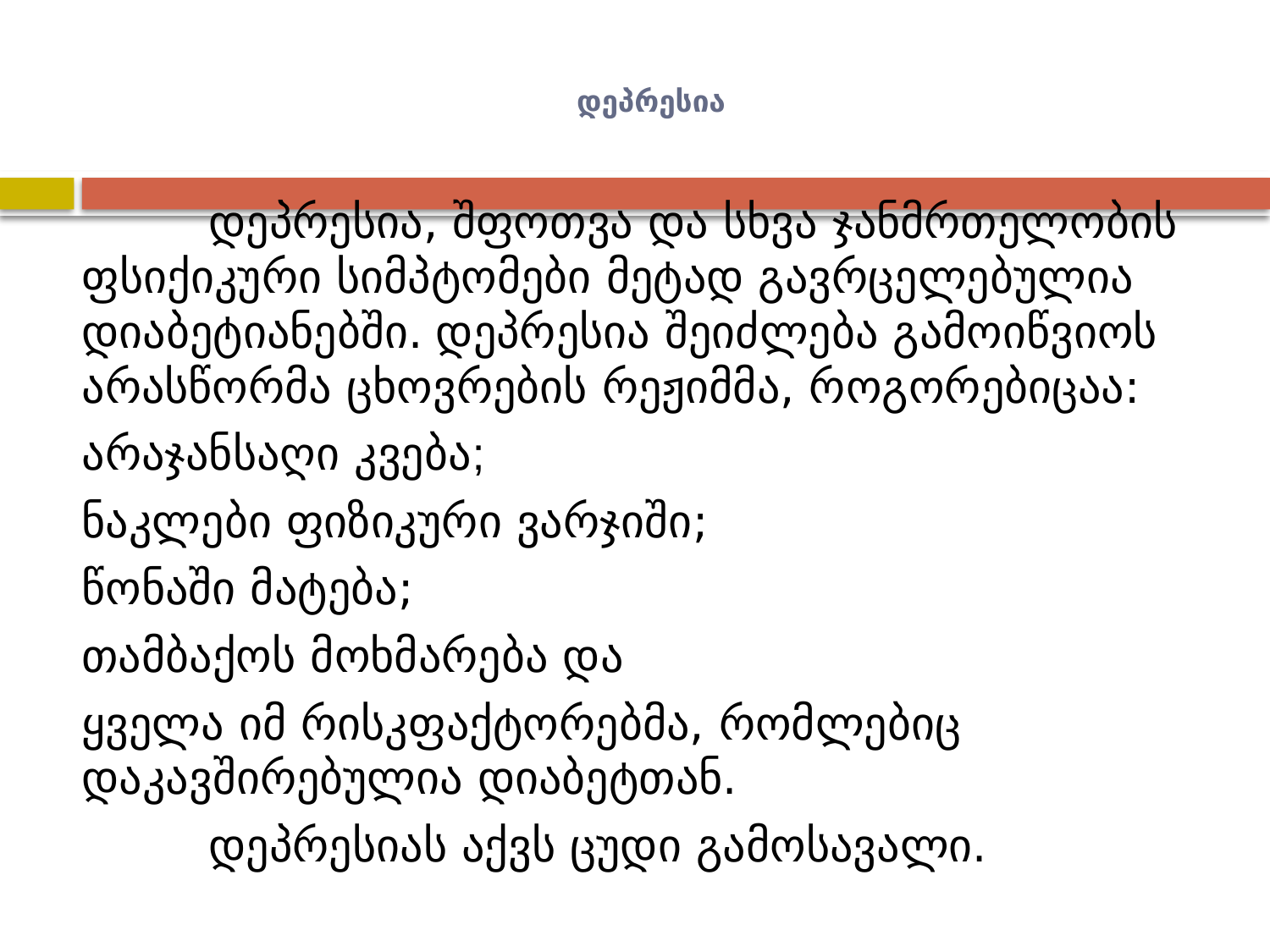

# დეპრესია
		დეპრესია, შფოთვა და სხვა ჯანმრთელობის ფსიქიკური სიმპტომები მეტად გავრცელებულია დიაბეტიანებში. დეპრესია შეიძლება გამოიწვიოს არასწორმა ცხოვრების რეჟიმმა, როგორებიცაა:
	არაჯანსაღი კვება;
	ნაკლები ფიზიკური ვარჯიში;
	წონაში მატება;
	თამბაქოს მოხმარება და
	ყველა იმ რისკფაქტორებმა, რომლებიც დაკავშირებულია დიაბეტთან.
		დეპრესიას აქვს ცუდი გამოსავალი.